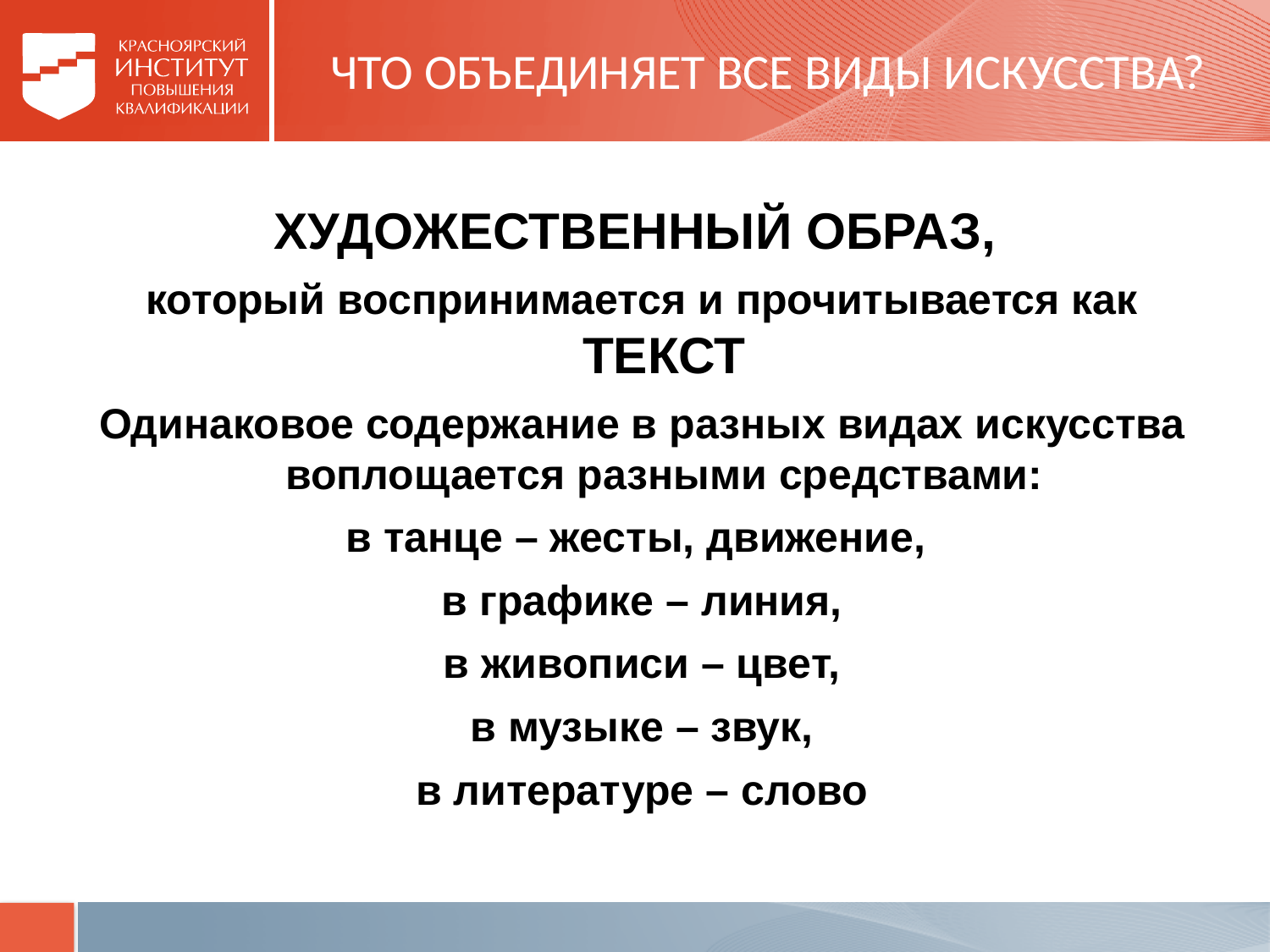

# ЧТО ОБЪЕДИНЯЕТ ВСЕ ВИДЫ ИСКУССТВА?
ХУДОЖЕСТВЕННЫЙ ОБРАЗ,
который воспринимается и прочитывается как ТЕКСТ
Одинаковое содержание в разных видах искусства воплощается разными средствами:
в танце – жесты, движение,
в графике – линия,
в живописи – цвет,
в музыке – звук,
в литературе – слово

ание